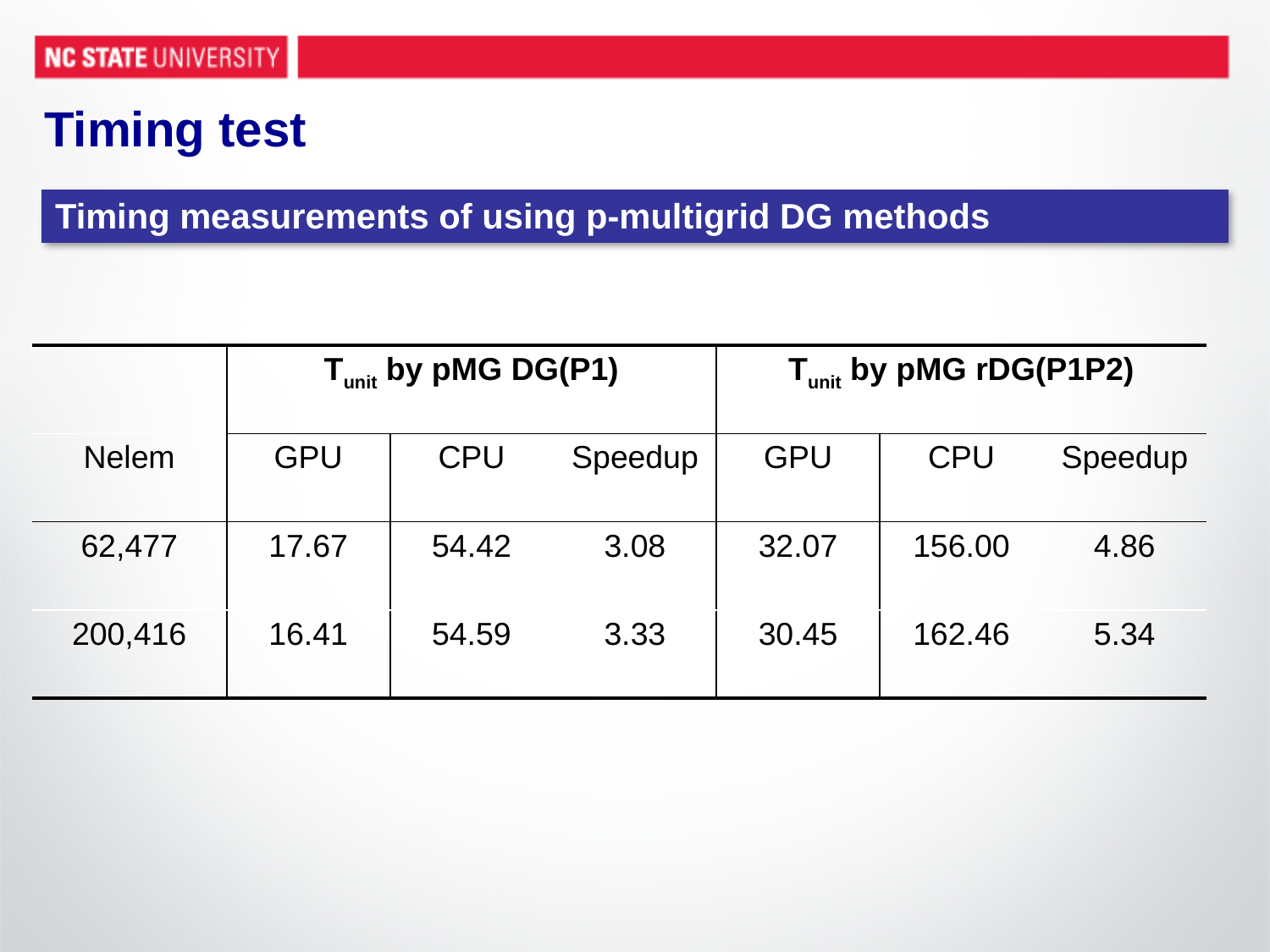

# Timing test
| Timing measurements of using p-multigrid DG methods |
| --- |
|  | Tunit by pMG DG(P1) |  |  | Tunit by pMG rDG(P1P2) |  |  |
| --- | --- | --- | --- | --- | --- | --- |
| Nelem | GPU | CPU | Speedup | GPU | CPU | Speedup |
| 62,477 | 17.67 | 54.42 | 3.08 | 32.07 | 156.00 | 4.86 |
| 200,416 | 16.41 | 54.59 | 3.33 | 30.45 | 162.46 | 5.34 |